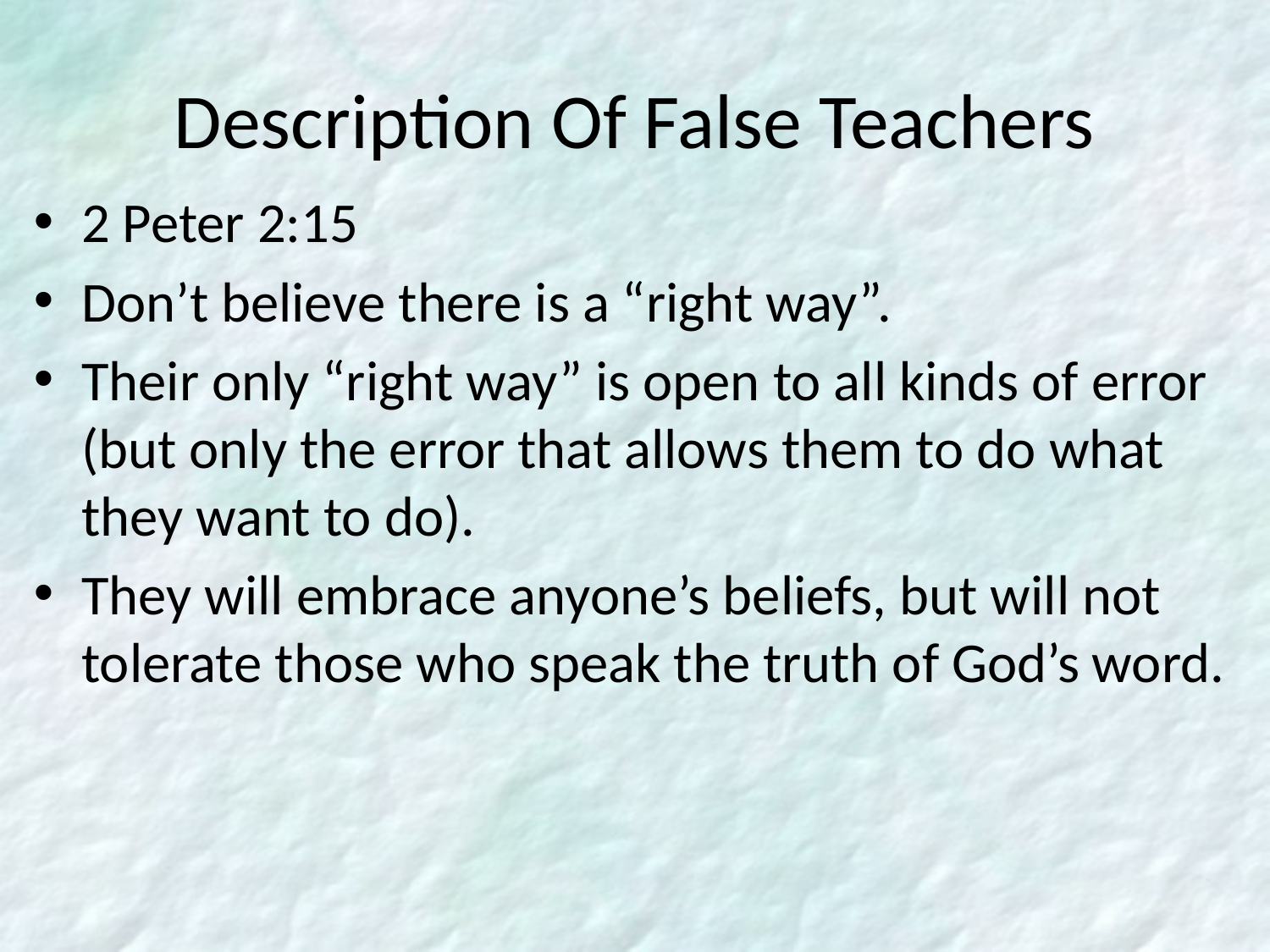

# Description Of False Teachers
2 Peter 2:15
Don’t believe there is a “right way”.
Their only “right way” is open to all kinds of error (but only the error that allows them to do what they want to do).
They will embrace anyone’s beliefs, but will not tolerate those who speak the truth of God’s word.